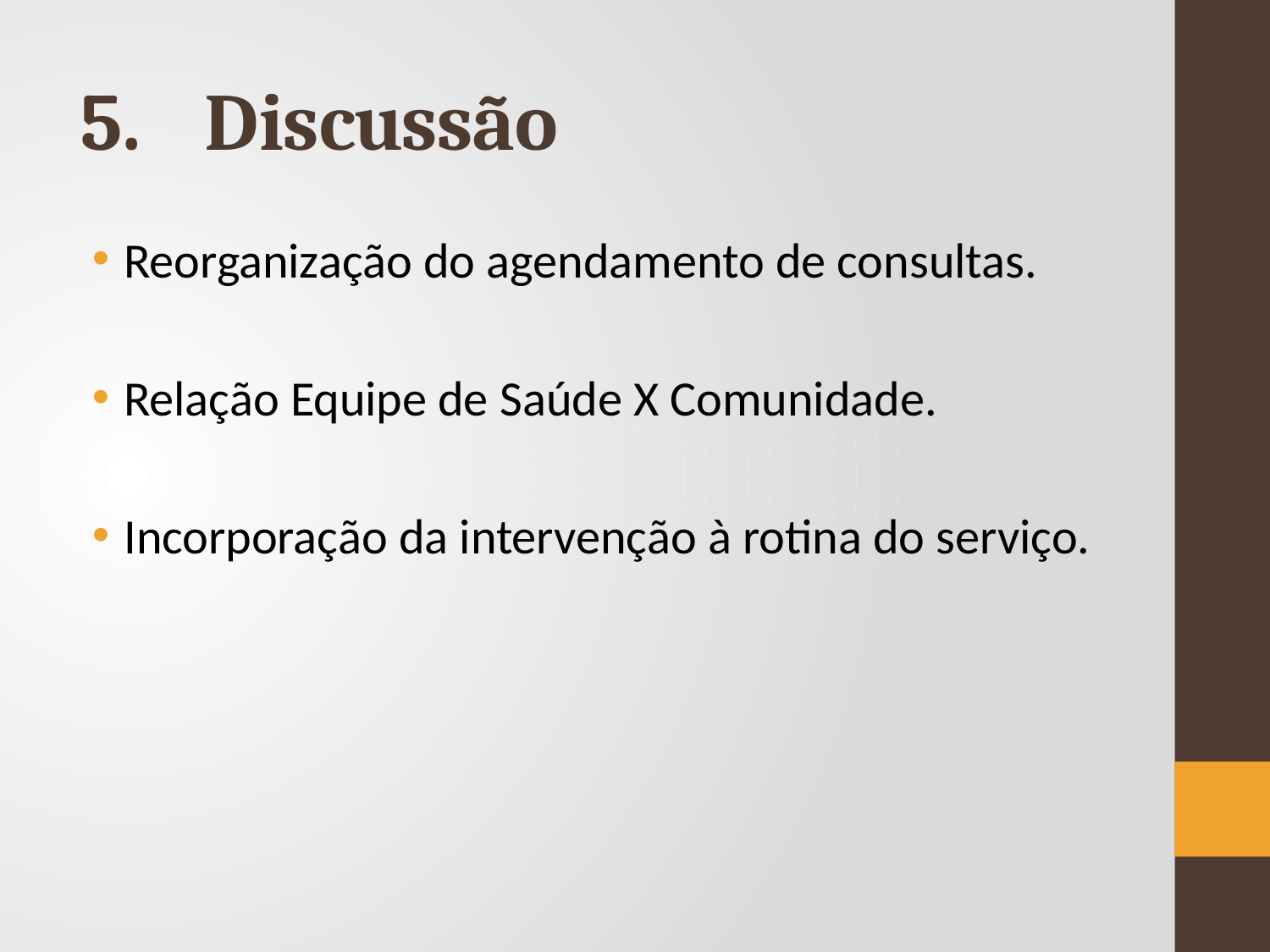

# 5.	Discussão
Reorganização do agendamento de consultas.

Relação Equipe de Saúde X Comunidade.

Incorporação da intervenção à rotina do serviço.